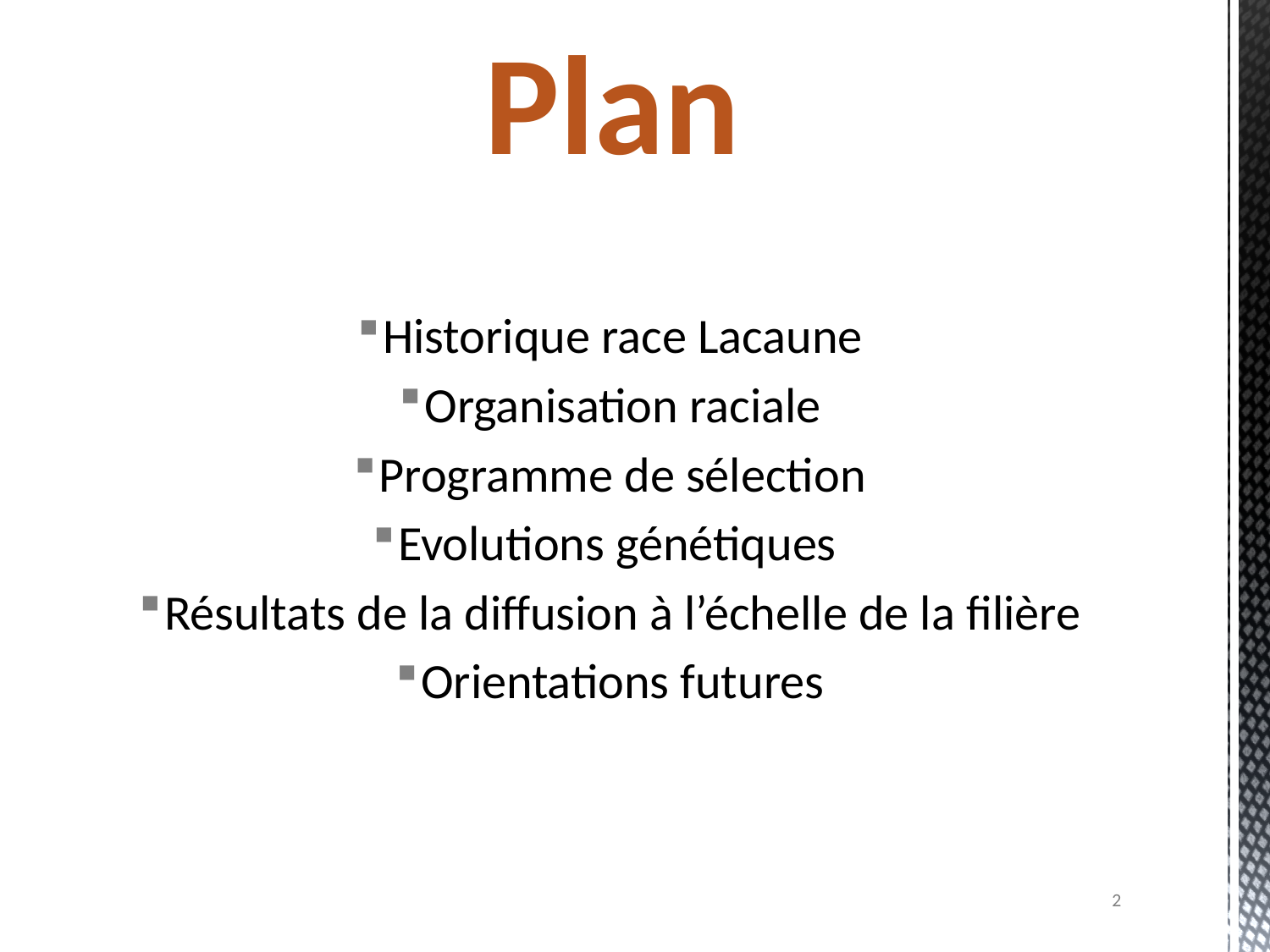

# Plan
Historique race Lacaune
Organisation raciale
Programme de sélection
Evolutions génétiques
Résultats de la diffusion à l’échelle de la filière
Orientations futures

2